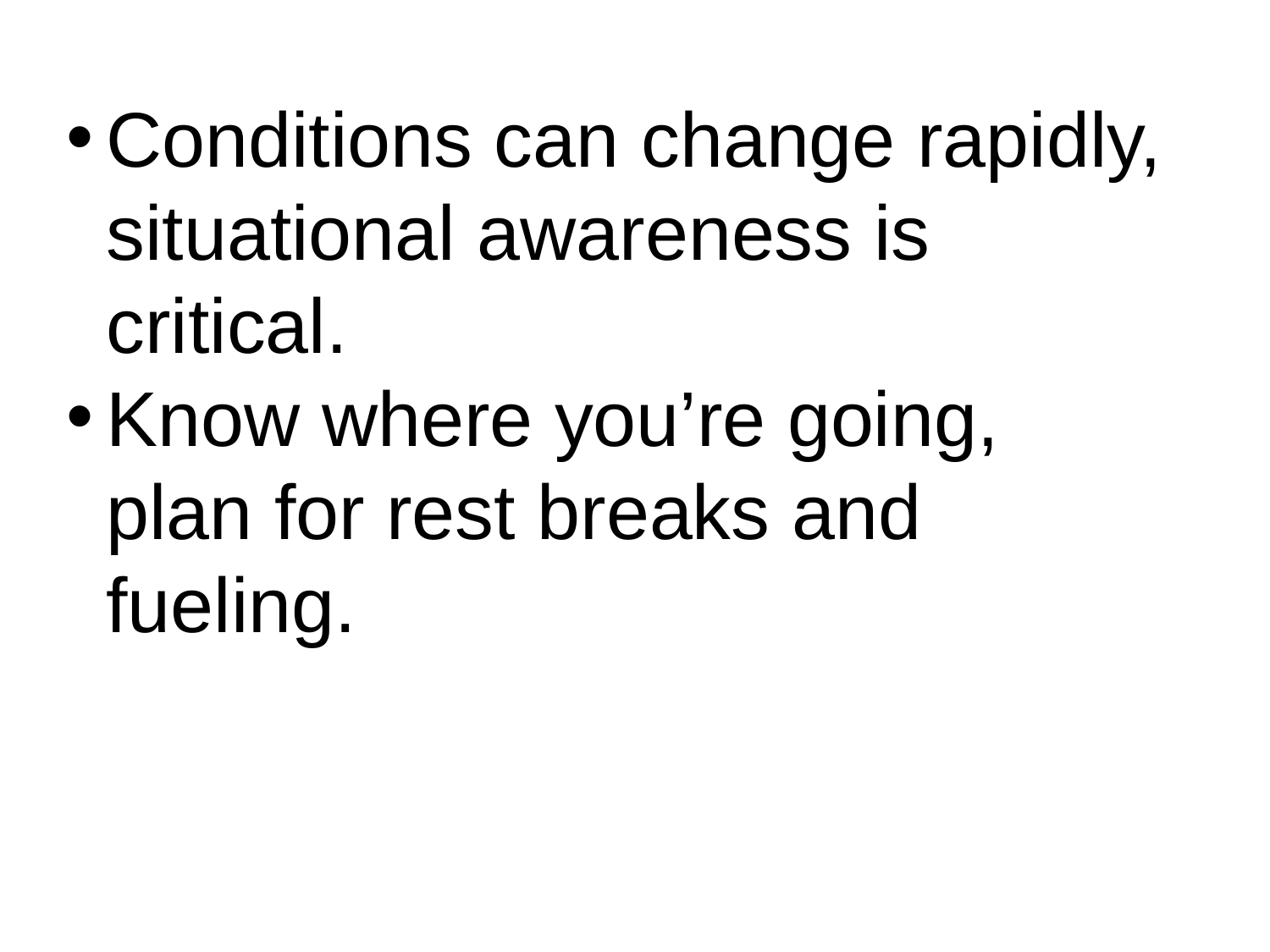

Conditions can change rapidly, situational awareness is critical.
Know where you’re going, plan for rest breaks and fueling.